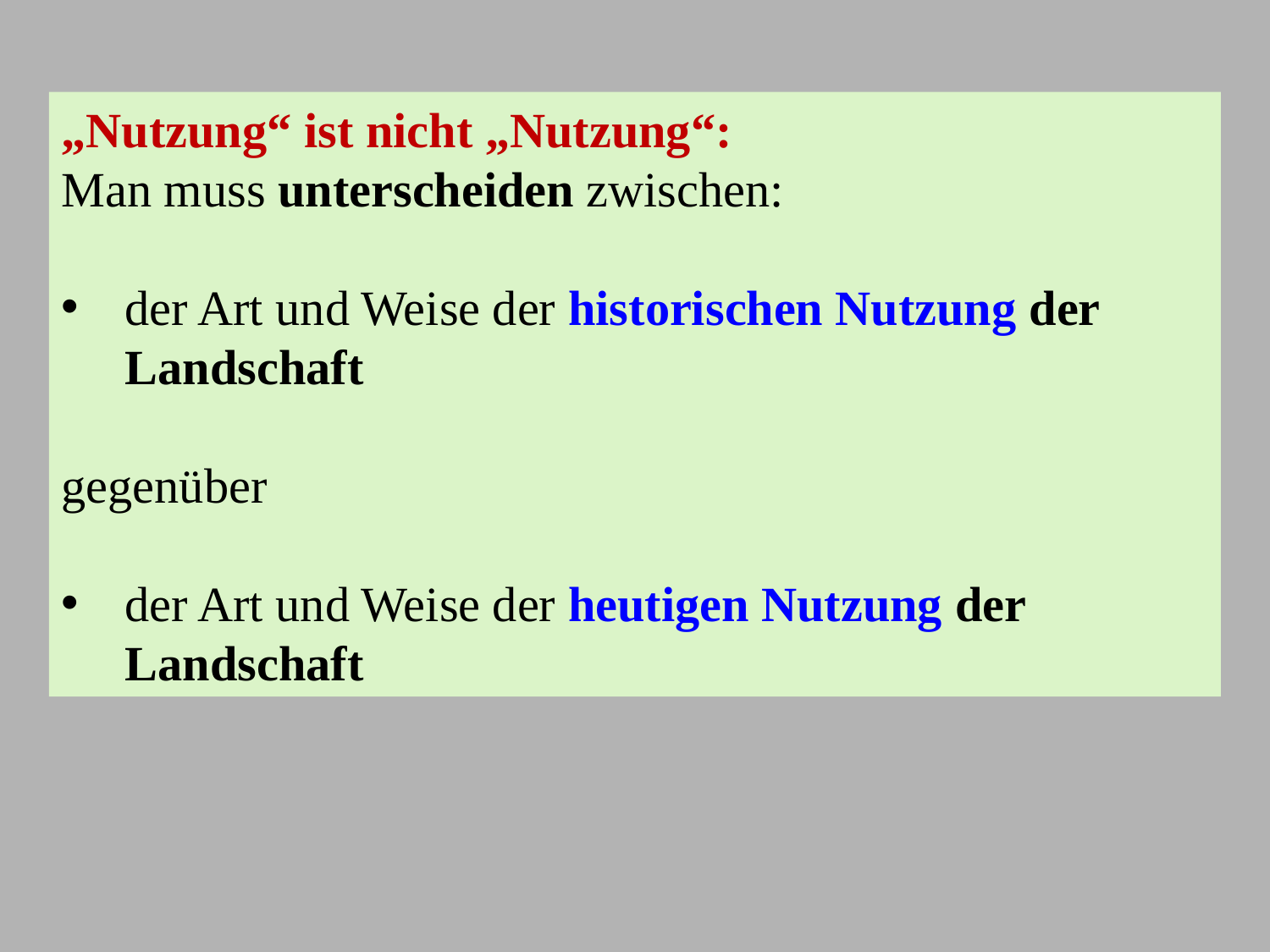

„Nutzung“ ist nicht „Nutzung“:
Man muss unterscheiden zwischen:

der Art und Weise der historischen Nutzung der Landschaft

gegenüber

der Art und Weise der heutigen Nutzung der Landschaft